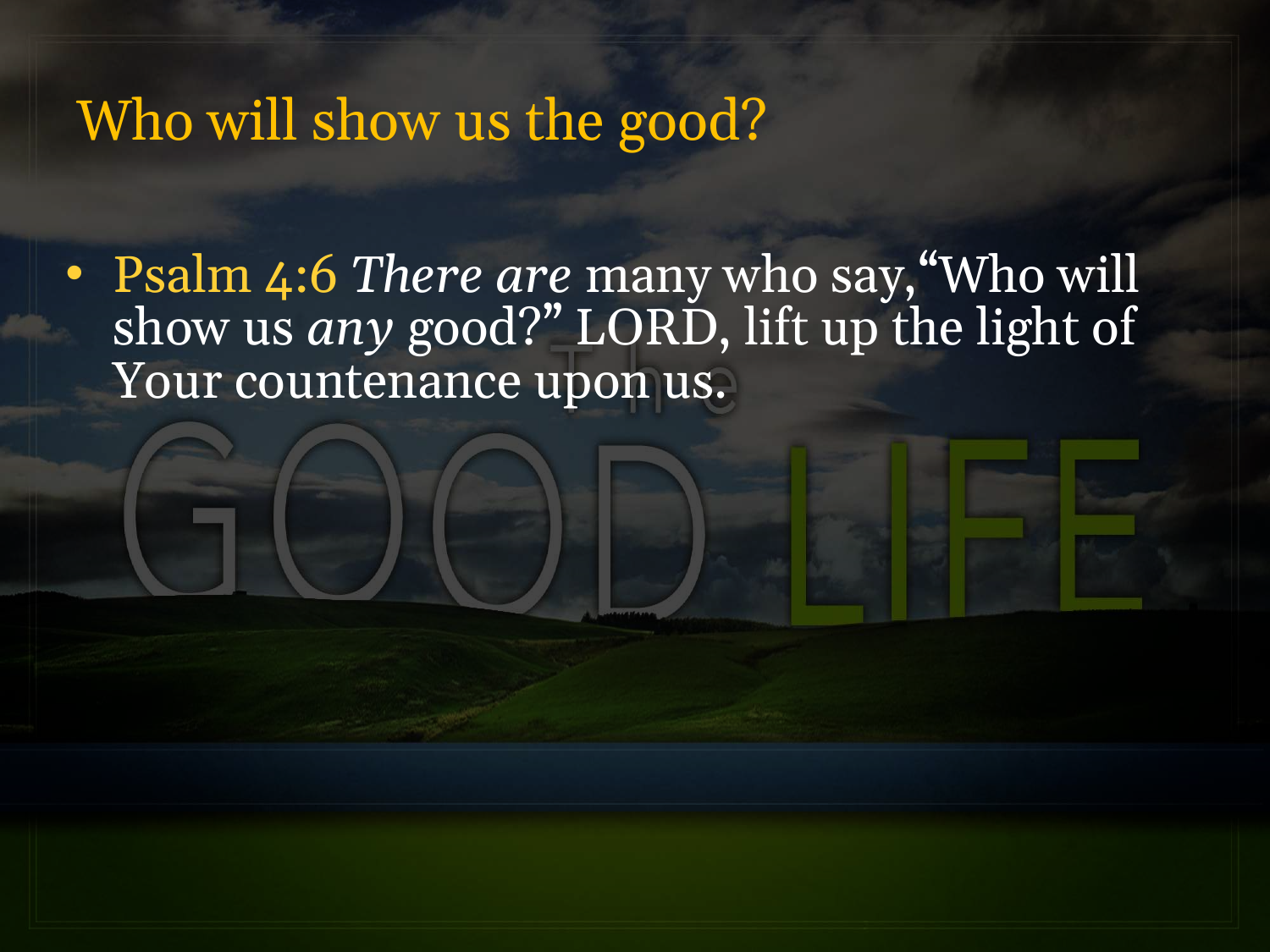

# Who will show us the good?
Psalm 4:6 There are many who say,“Who will show us any good?” Lord, lift up the light of Your countenance upon us.